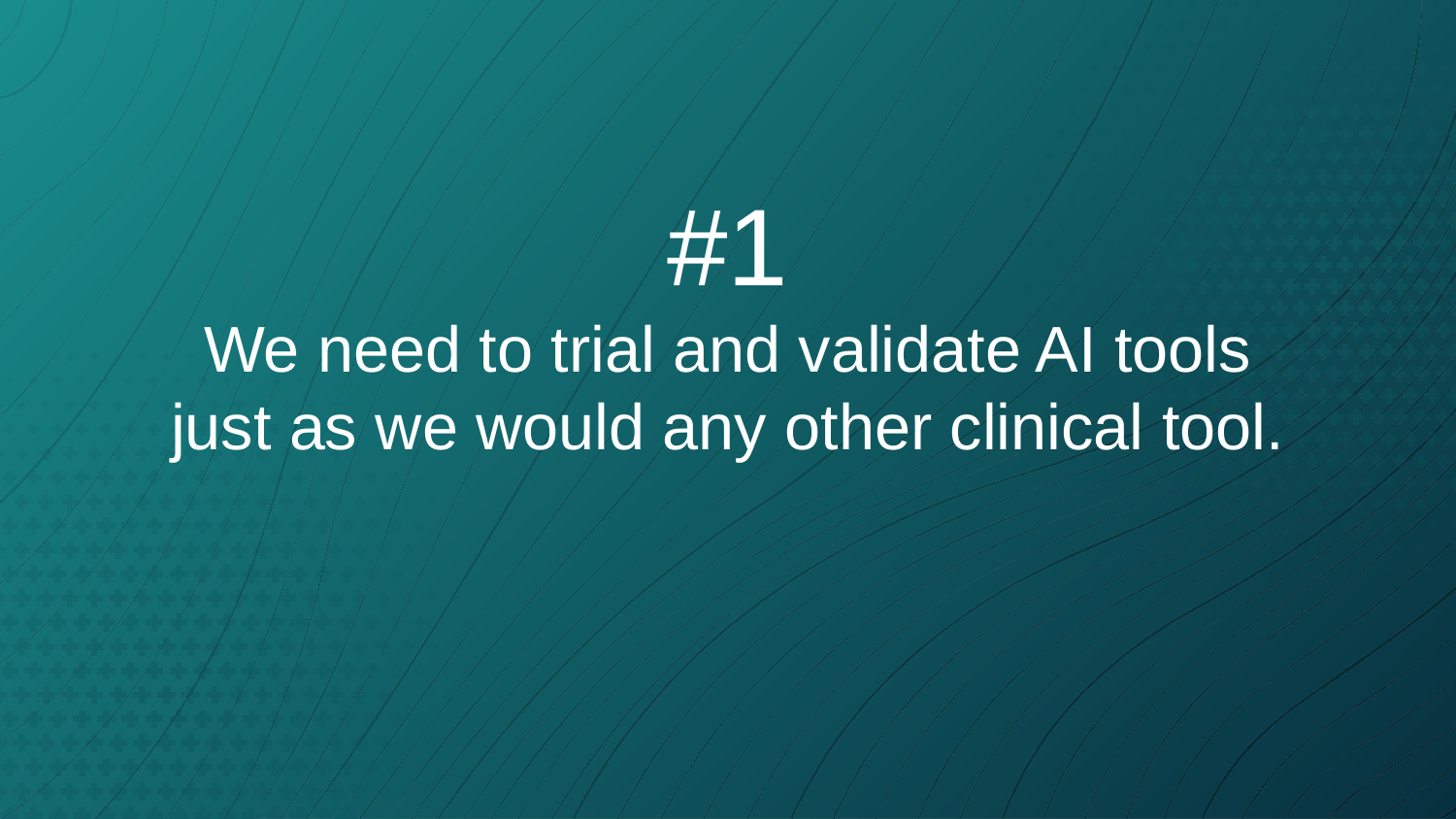

#1
We need to trial and validate AI tools just as we would any other clinical tool.